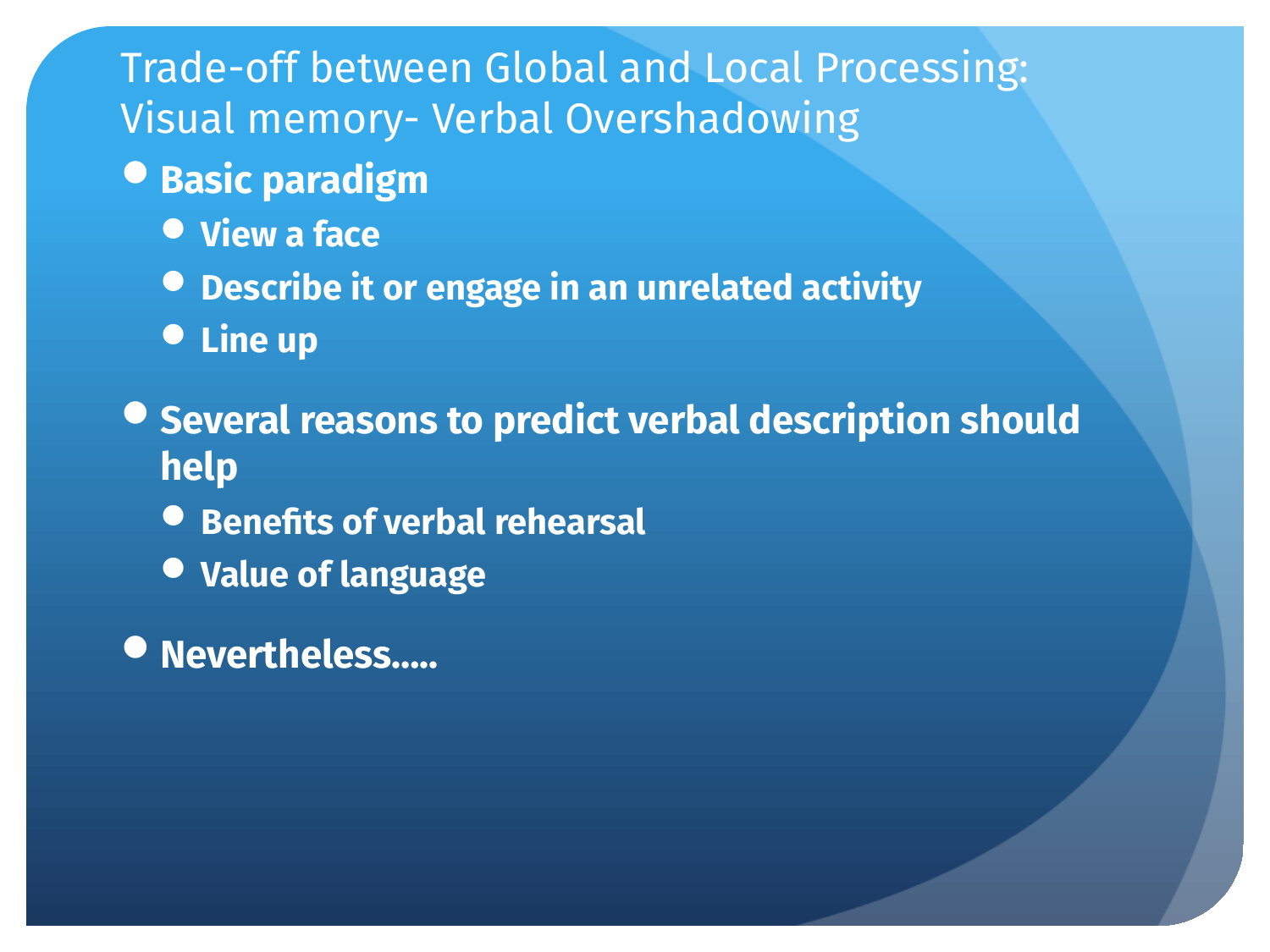

# Trade-off between Global and Local Processing: Visual memory- Verbal Overshadowing
Basic paradigm
View a face
Describe it or engage in an unrelated activity
Line up
Several reasons to predict verbal description should help
Benefits of verbal rehearsal
Value of language
Nevertheless…..